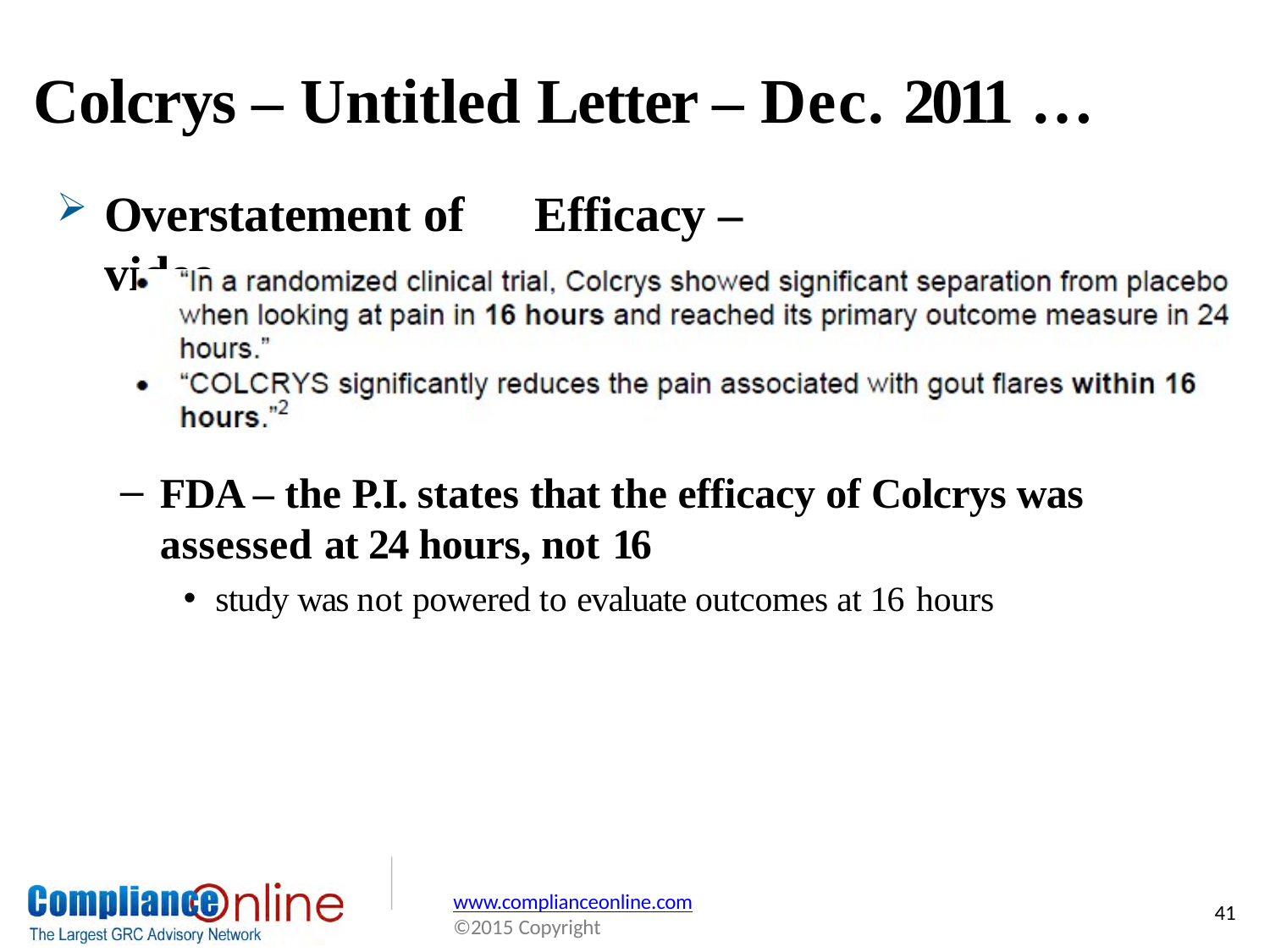

# Colcrys – Untitled Letter – Dec. 2011 …
Overstatement of	Efficacy – video

FDA – the P.I. states that the efficacy of Colcrys was  assessed at 24 hours, not 16
study was not powered to evaluate outcomes at 16 hours
www.complianceonline.com
©2015 Copyright
41